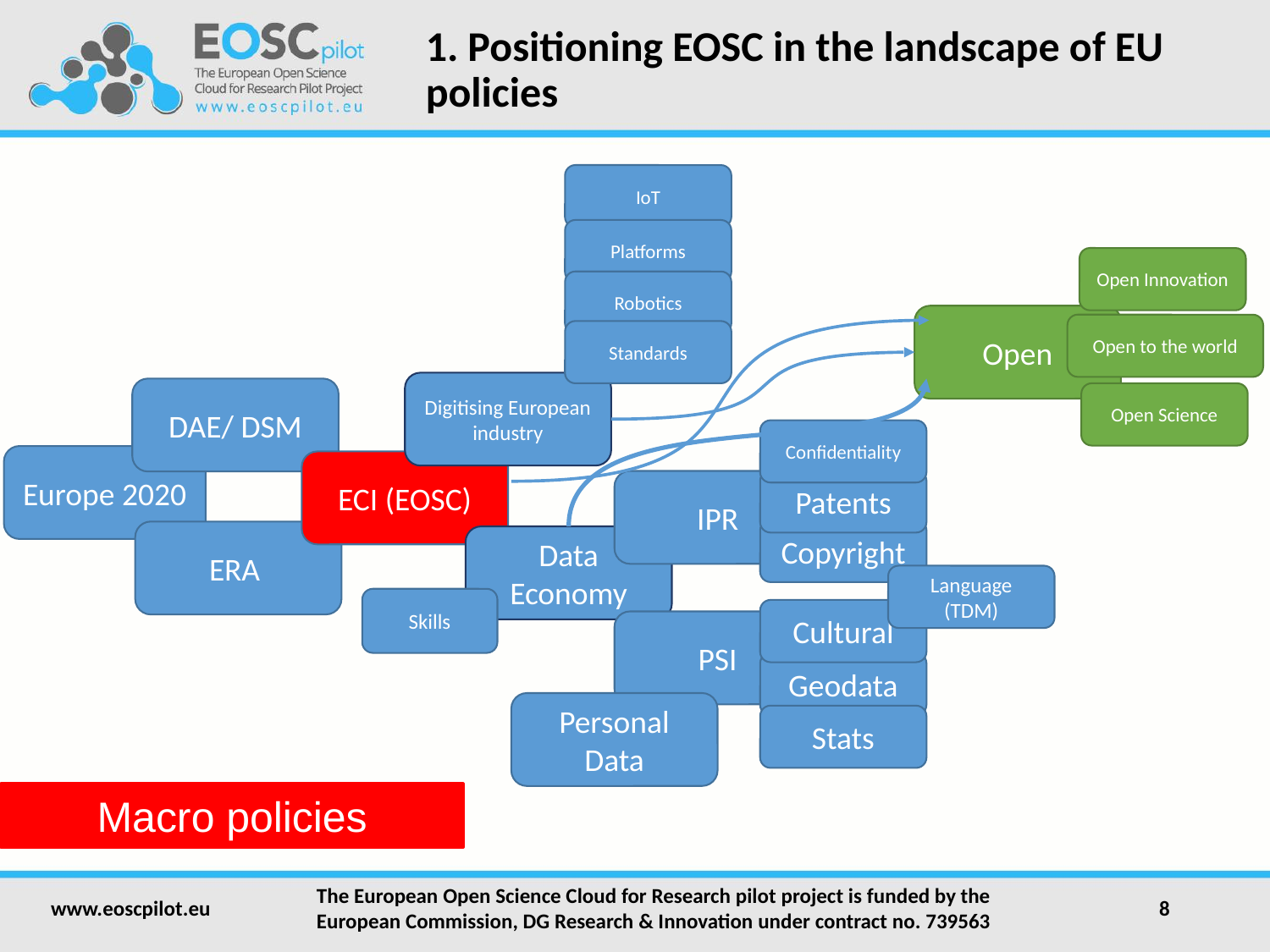

# 1. Positioning EOSC in the landscape of EU policies
IoT
Platforms
Open Innovation
Robotics
Open
Open to the world
Standards
Digitising European industry
DAE/ DSM
Open Science
Confidentiality
Europe 2020
ECI (EOSC)
Patents
IPR
Copyright
ERA
Data Economy
Language (TDM)
Skills
Cultural
PSI
Geodata
Personal Data
Stats
Macro policies
www.eoscpilot.eu
The European Open Science Cloud for Research pilot project is funded by the European Commission, DG Research & Innovation under contract no. 739563
8